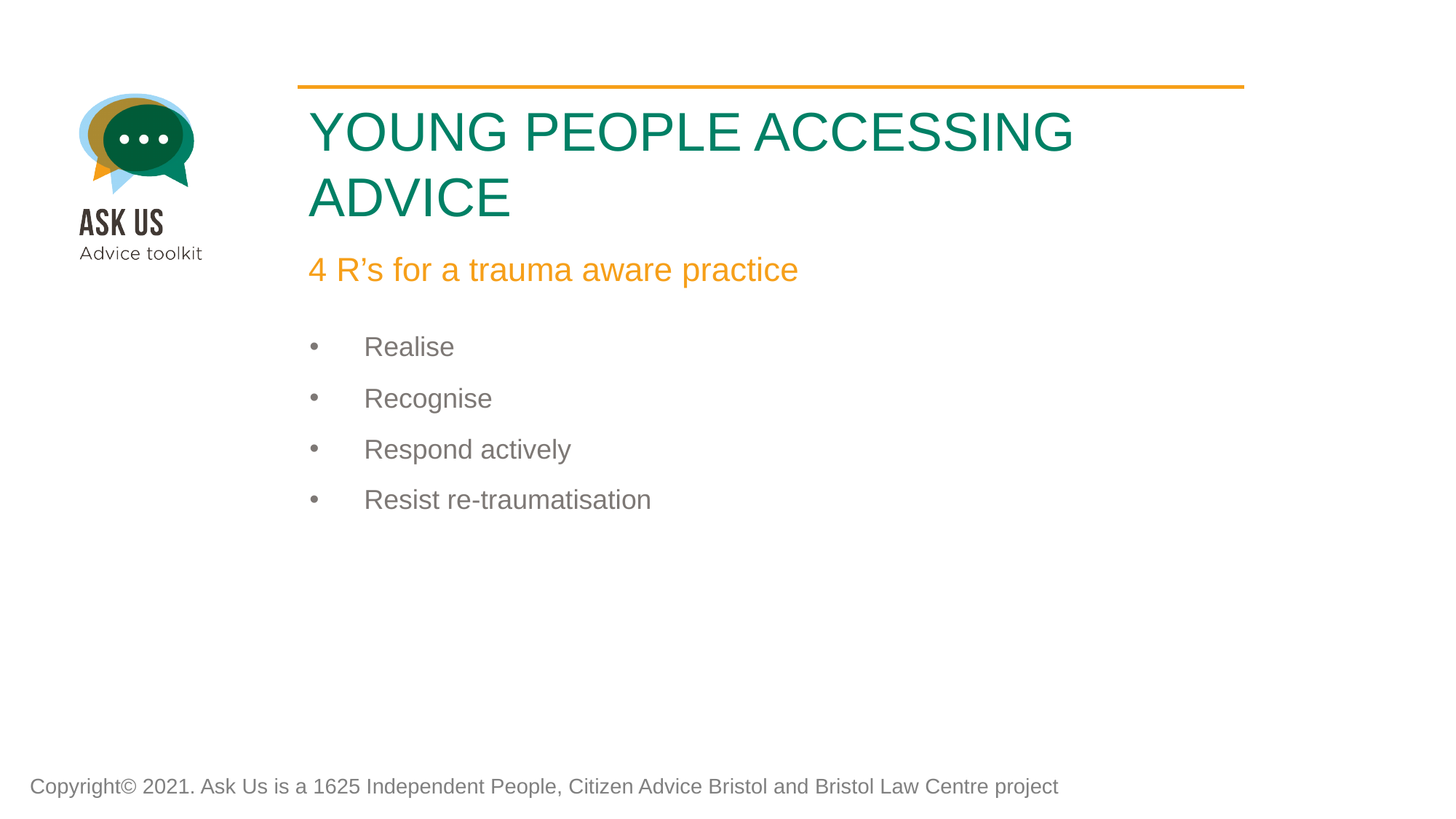

YOUNG PEOPLE ACCESSING ADVICE
4 R’s for a trauma aware practice
Realise
Recognise
Respond actively
Resist re-traumatisation
Copyright© 2021. Ask Us is a 1625 Independent People, Citizen Advice Bristol and Bristol Law Centre project